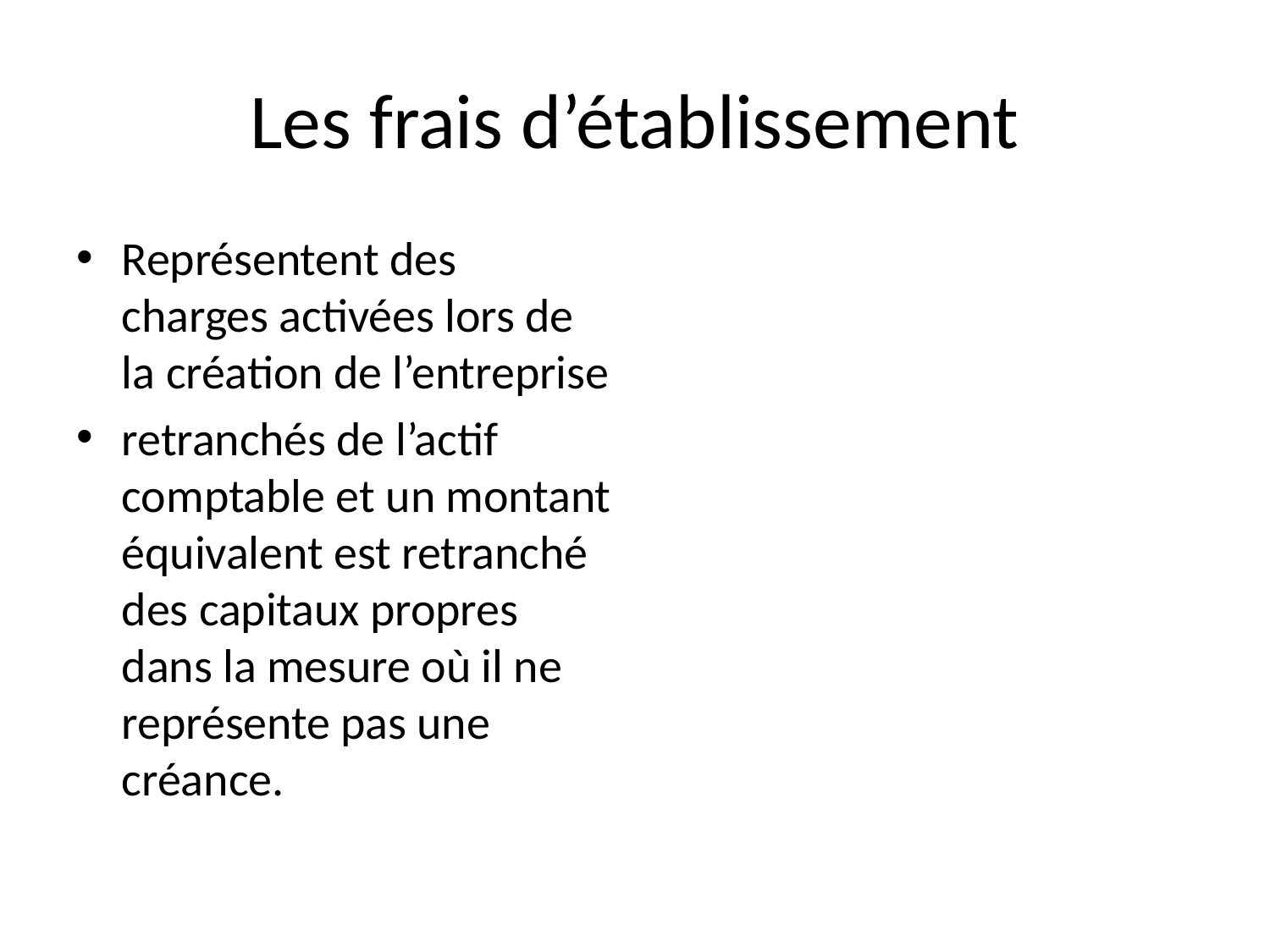

# Les frais d’établissement
Représentent des charges activées lors de la création de l’entreprise
retranchés de l’actif comptable et un montant équivalent est retranché des capitaux propres dans la mesure où il ne représente pas une créance.